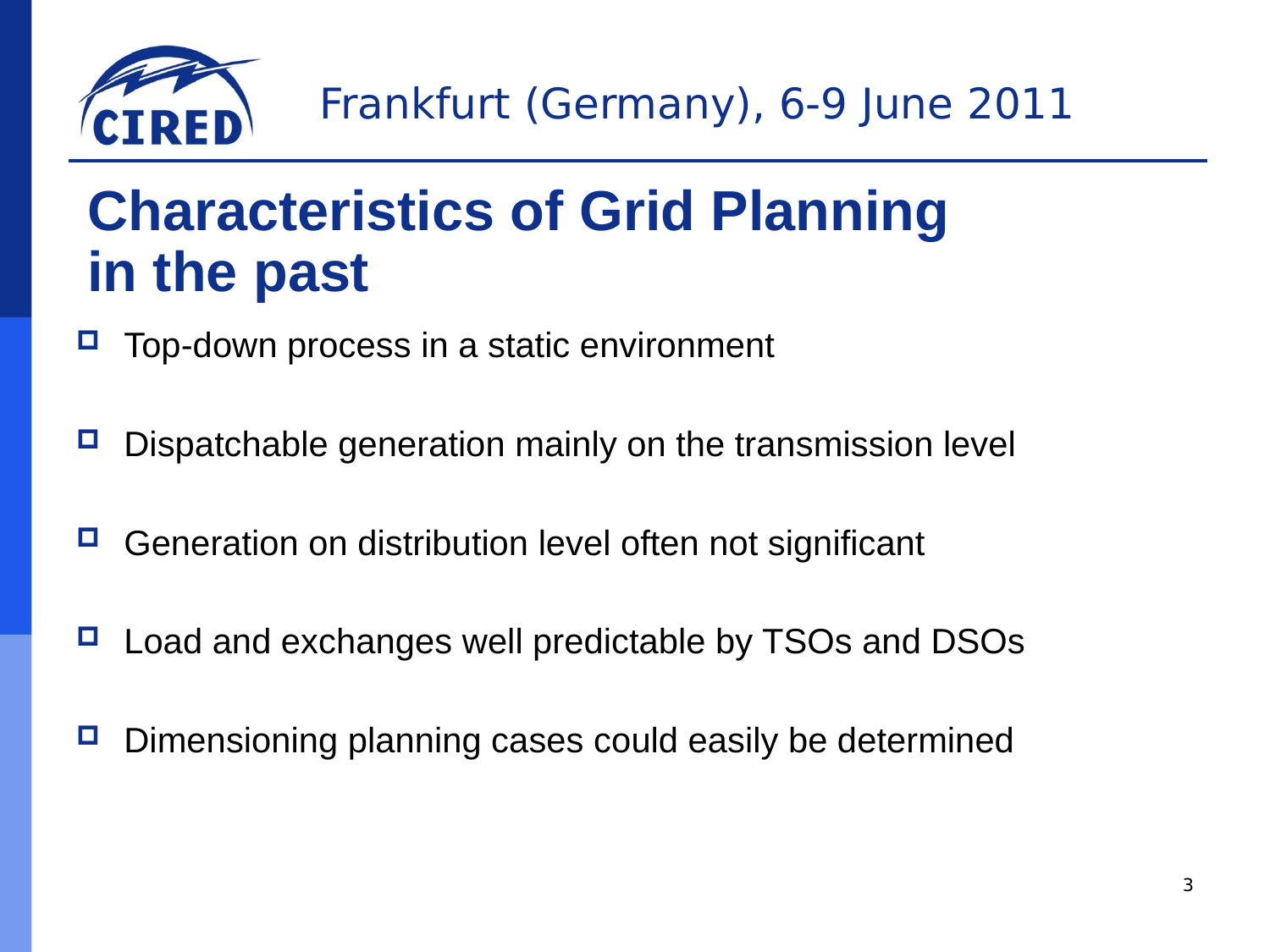

Characteristics of Grid Planning
in the past
Top-down process in a static environment

Dispatchable generation mainly on the transmission level

Generation on distribution level often not significant

Load and exchanges well predictable by TSOs and DSOs

Dimensioning planning cases could easily be determined

3